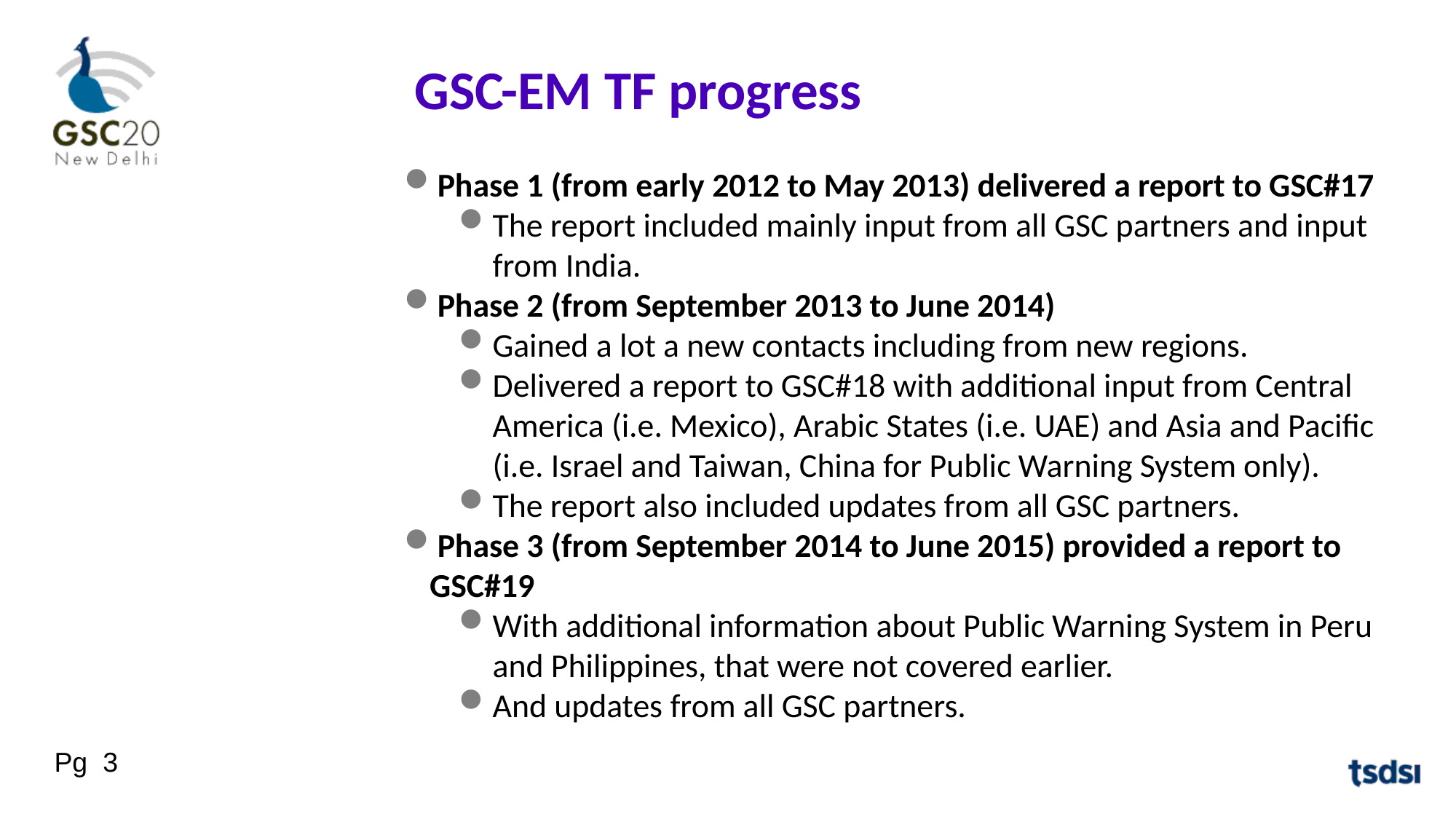

GSC-EM TF progress
Phase 1 (from early 2012 to May 2013) delivered a report to GSC#17
The report included mainly input from all GSC partners and input from India.
Phase 2 (from September 2013 to June 2014)
Gained a lot a new contacts including from new regions.
Delivered a report to GSC#18 with additional input from Central America (i.e. Mexico), Arabic States (i.e. UAE) and Asia and Pacific (i.e. Israel and Taiwan, China for Public Warning System only).
The report also included updates from all GSC partners.
Phase 3 (from September 2014 to June 2015) provided a report to GSC#19
With additional information about Public Warning System in Peru and Philippines, that were not covered earlier.
And updates from all GSC partners.

Pg  3